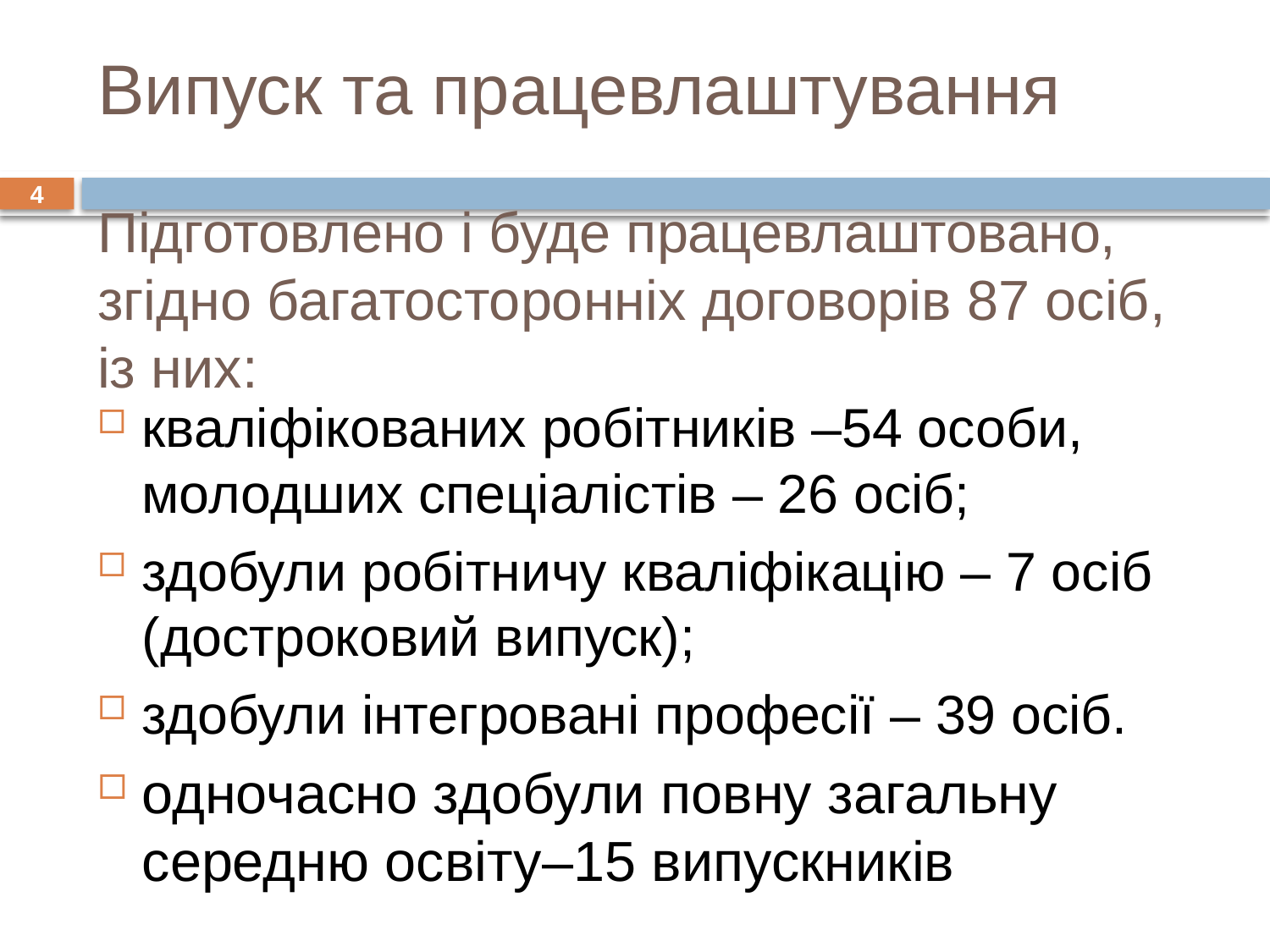

# Випуск та працевлаштування Підготовлено і буде працевлаштовано, згідно багатосторонніх договорів 87 осіб, із них:
4
кваліфікованих робітників –54 особи, молодших спеціалістів – 26 осіб;
здобули робітничу кваліфікацію – 7 осіб (достроковий випуск);
здобули інтегровані професії – 39 осіб.
одночасно здобули повну загальну середню освіту–15 випускників